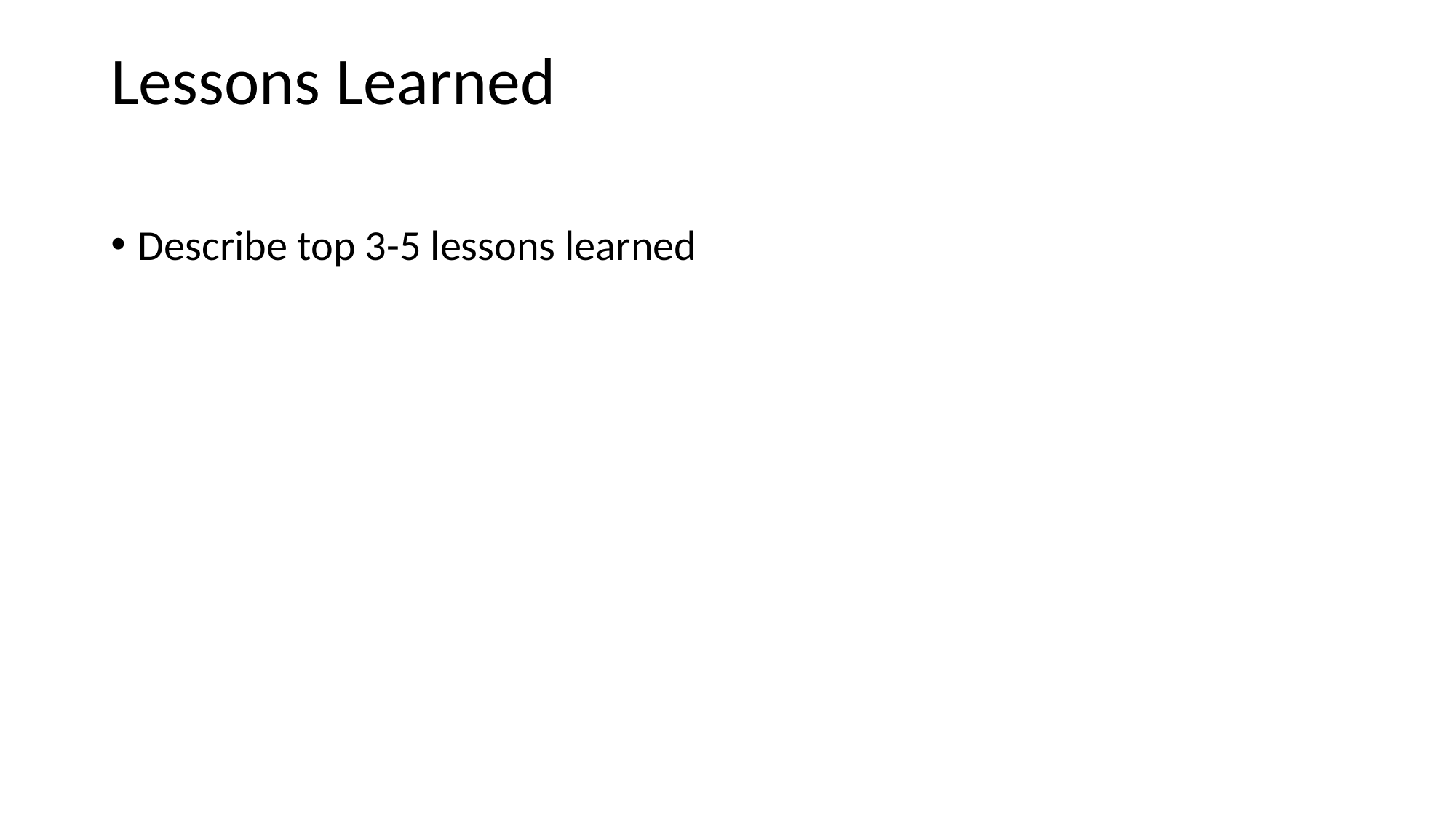

# Lessons Learned
Describe top 3-5 lessons learned